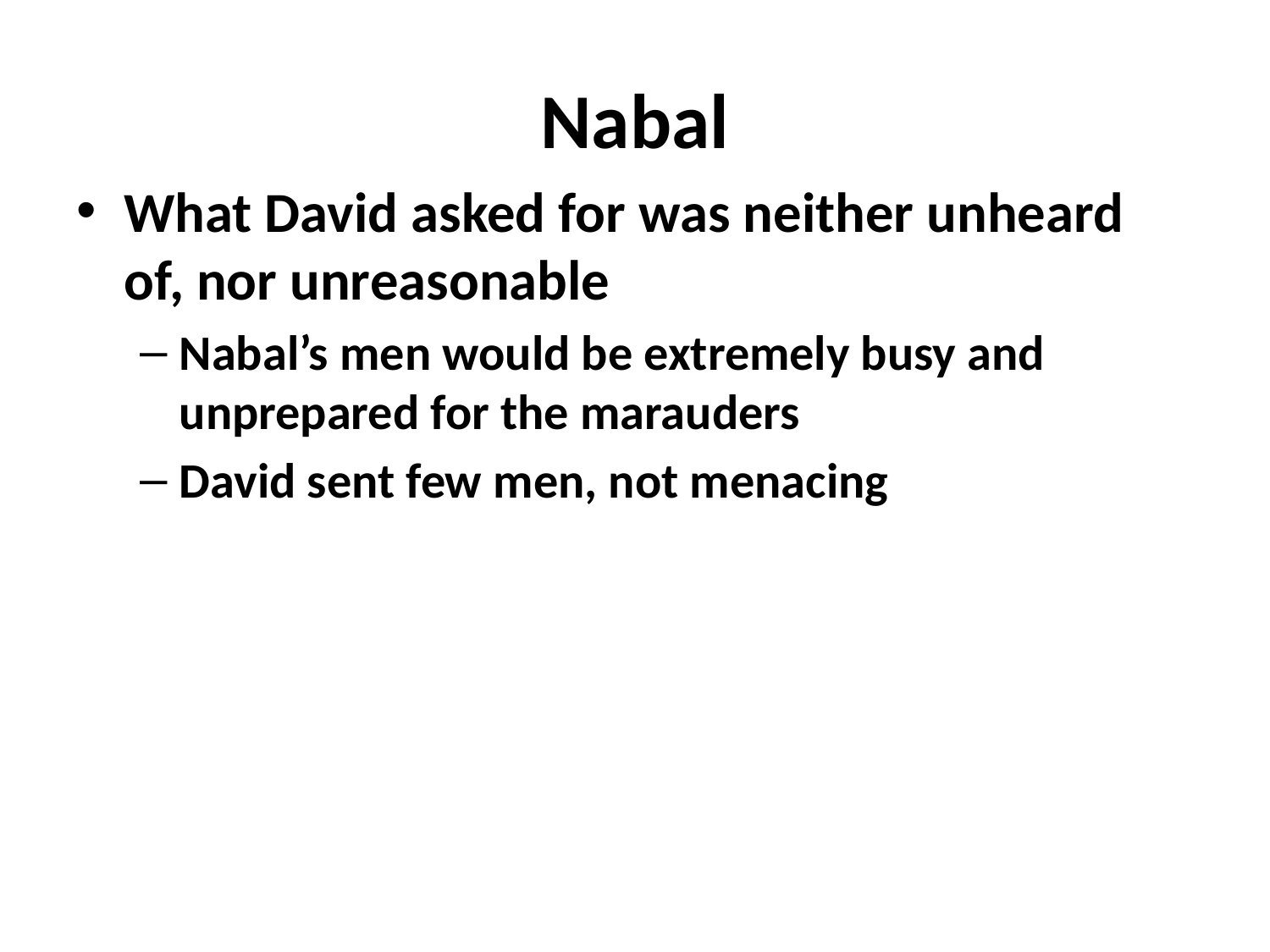

# Nabal
What David asked for was neither unheard of, nor unreasonable
Nabal’s men would be extremely busy and unprepared for the marauders
David sent few men, not menacing